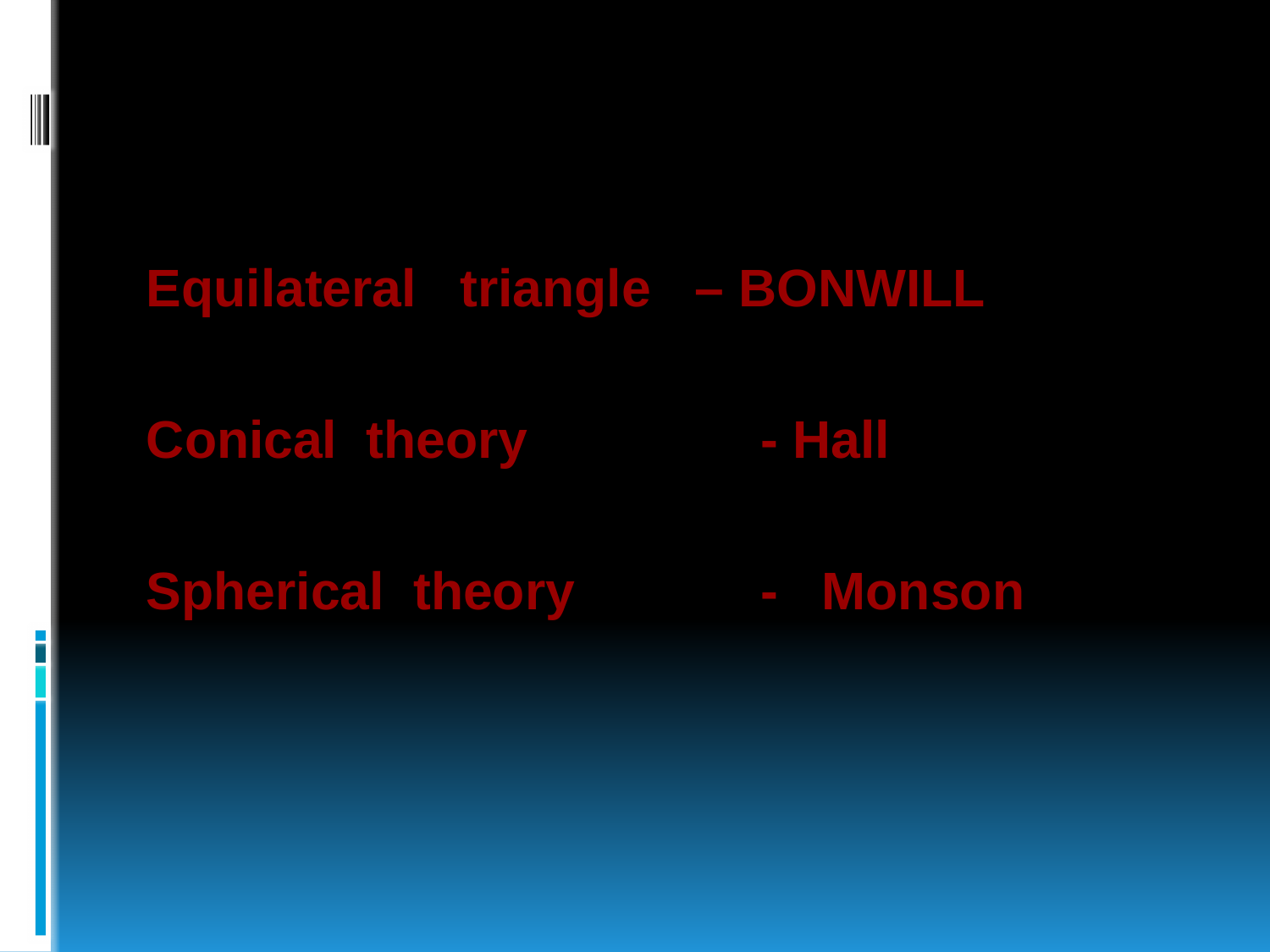

#

  Equilateral   triangle   – BONWILL

  Conical  theory     	      - Hall

  Spherical  theory 	      -   Monson